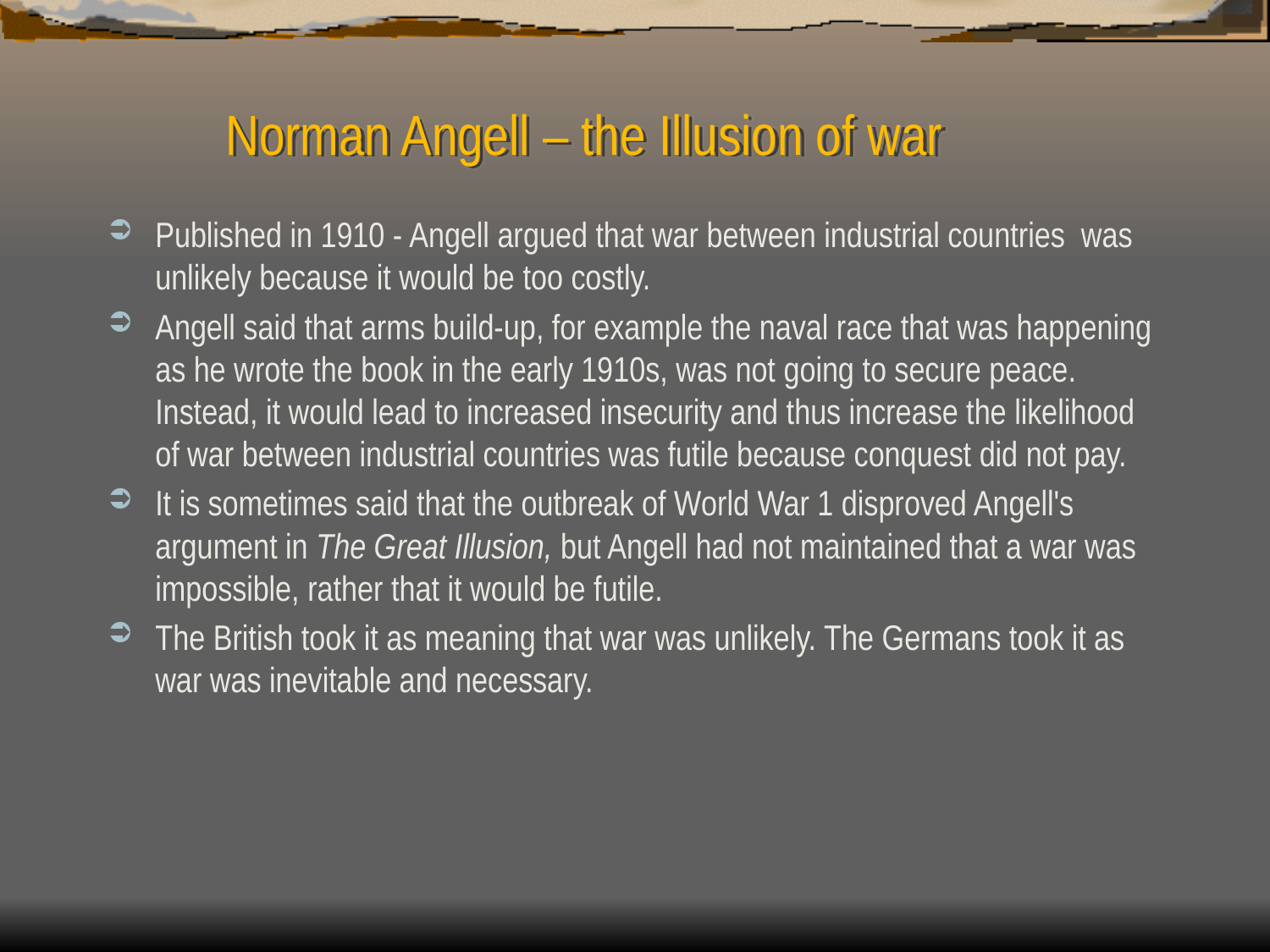

# Norman Angell – the Illusion of war
Published in 1910 - Angell argued that war between industrial countries  was unlikely because it would be too costly.
Angell said that arms build-up, for example the naval race that was happening as he wrote the book in the early 1910s, was not going to secure peace. Instead, it would lead to increased insecurity and thus increase the likelihood of war between industrial countries was futile because conquest did not pay.
It is sometimes said that the outbreak of World War 1 disproved Angell's argument in The Great Illusion, but Angell had not maintained that a war was impossible, rather that it would be futile.
The British took it as meaning that war was unlikely. The Germans took it as war was inevitable and necessary.